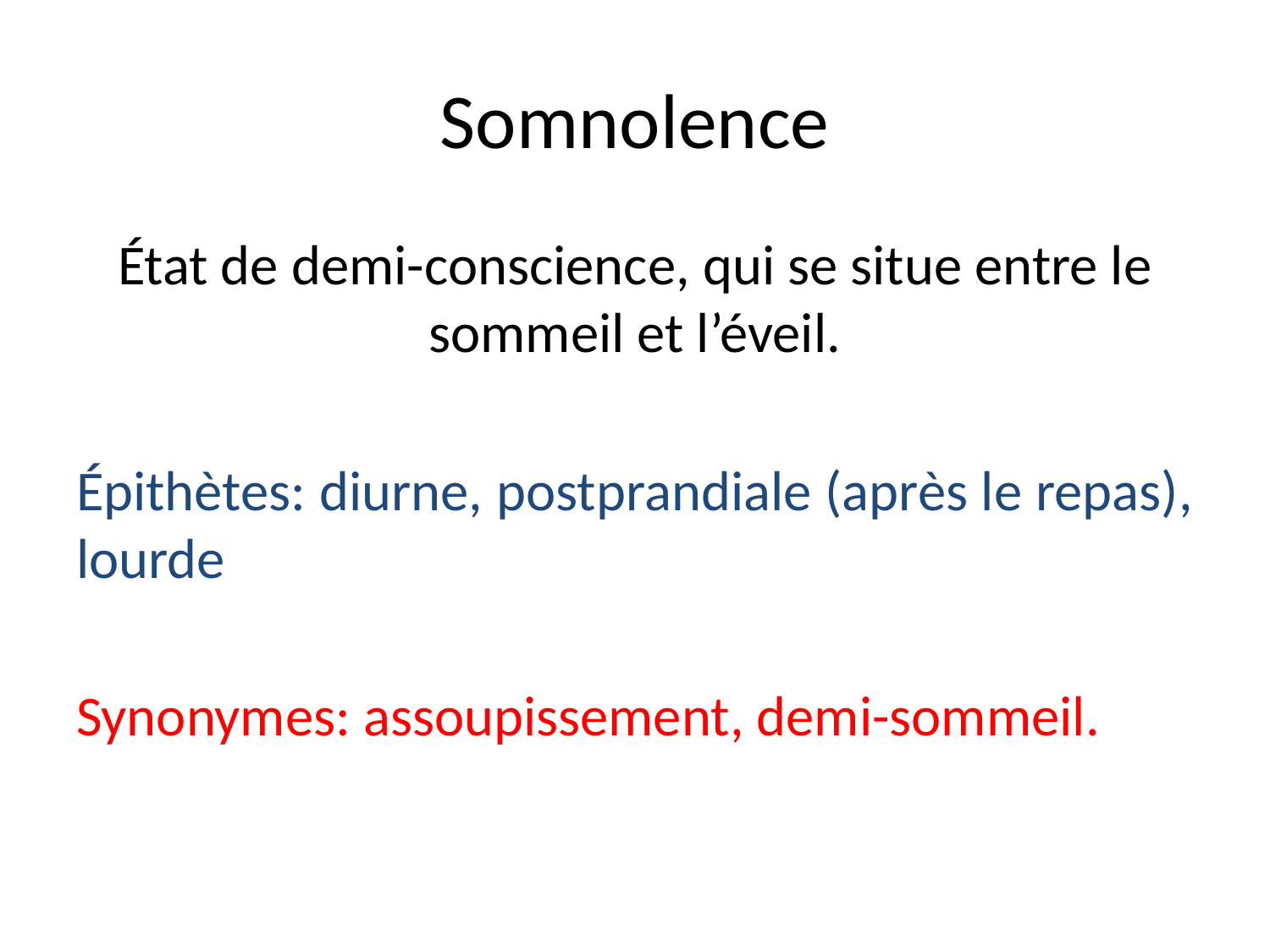

# Somnolence
État de demi-conscience, qui se situe entre le sommeil et l’éveil.

Épithètes: diurne, postprandiale (après le repas), lourde

Synonymes: assoupissement, demi-sommeil.